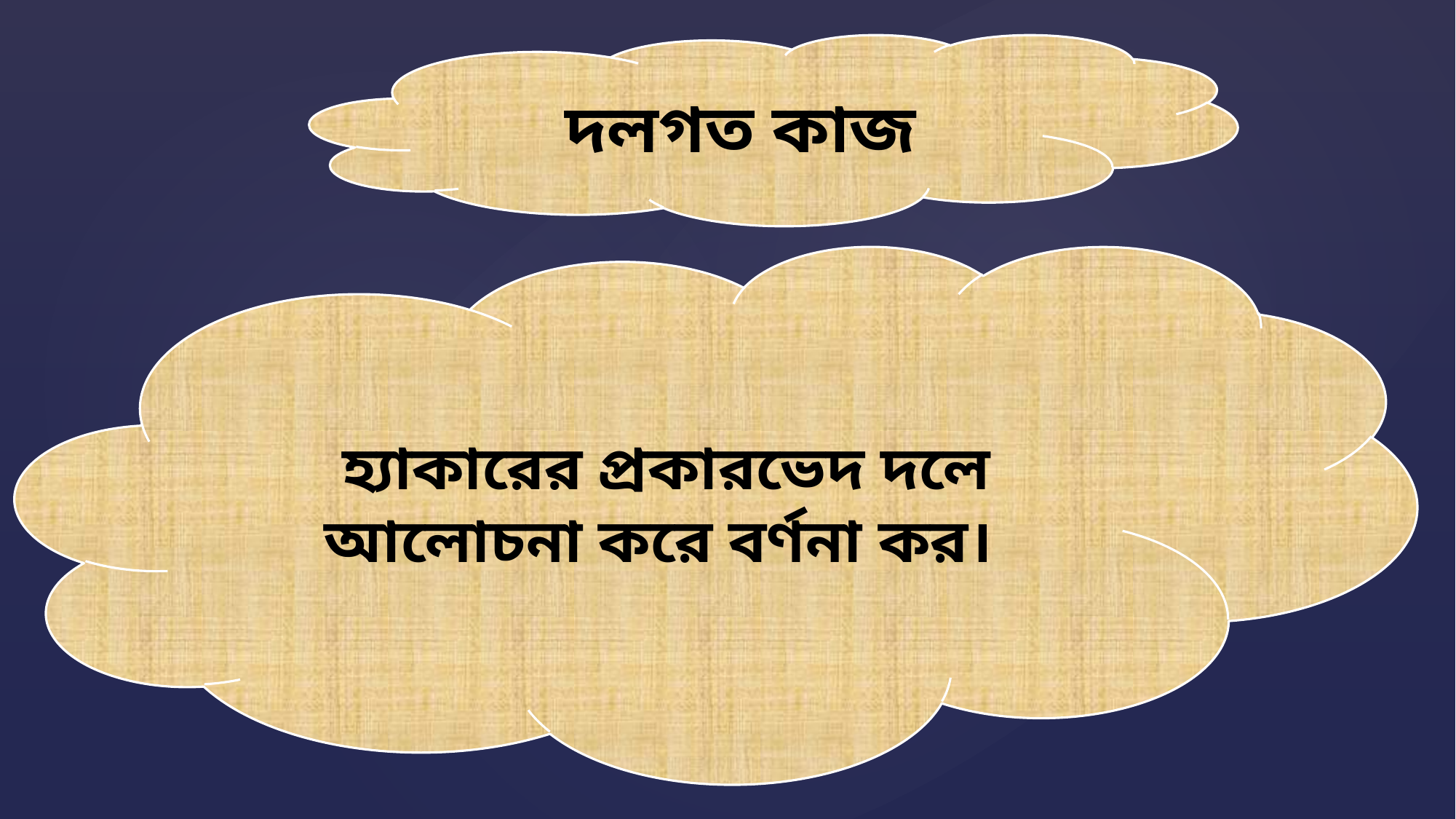

দলগত কাজ
হ্যাকারের প্রকারভেদ দলে আলোচনা করে বর্ণনা কর।